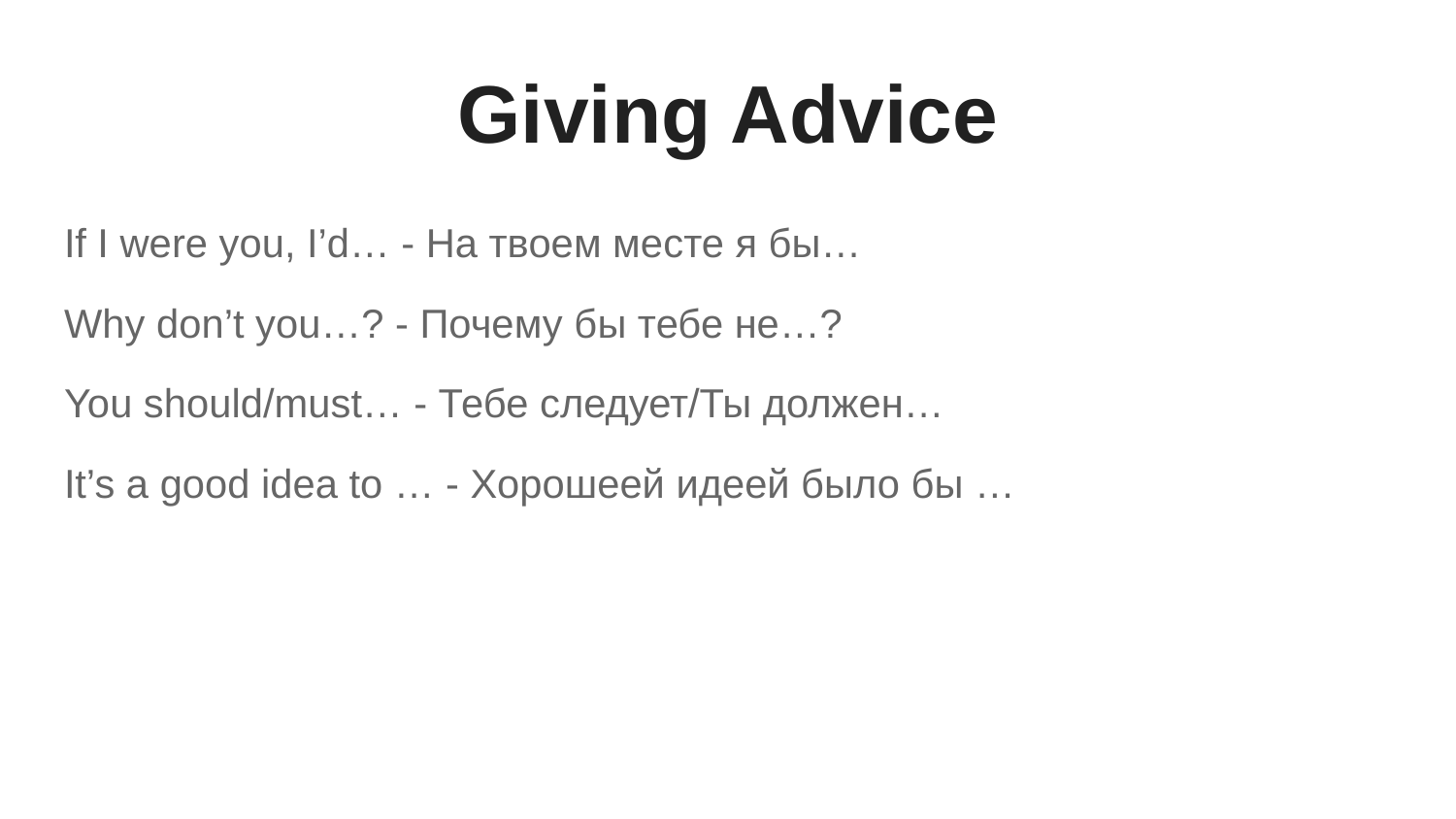

# Giving Advice
If I were you, I’d… - На твоем месте я бы…
Why don’t you…? - Почему бы тебе не…?
You should/must… - Тебе следует/Ты должен…
It’s a good idea to … - Хорошеей идеей было бы …